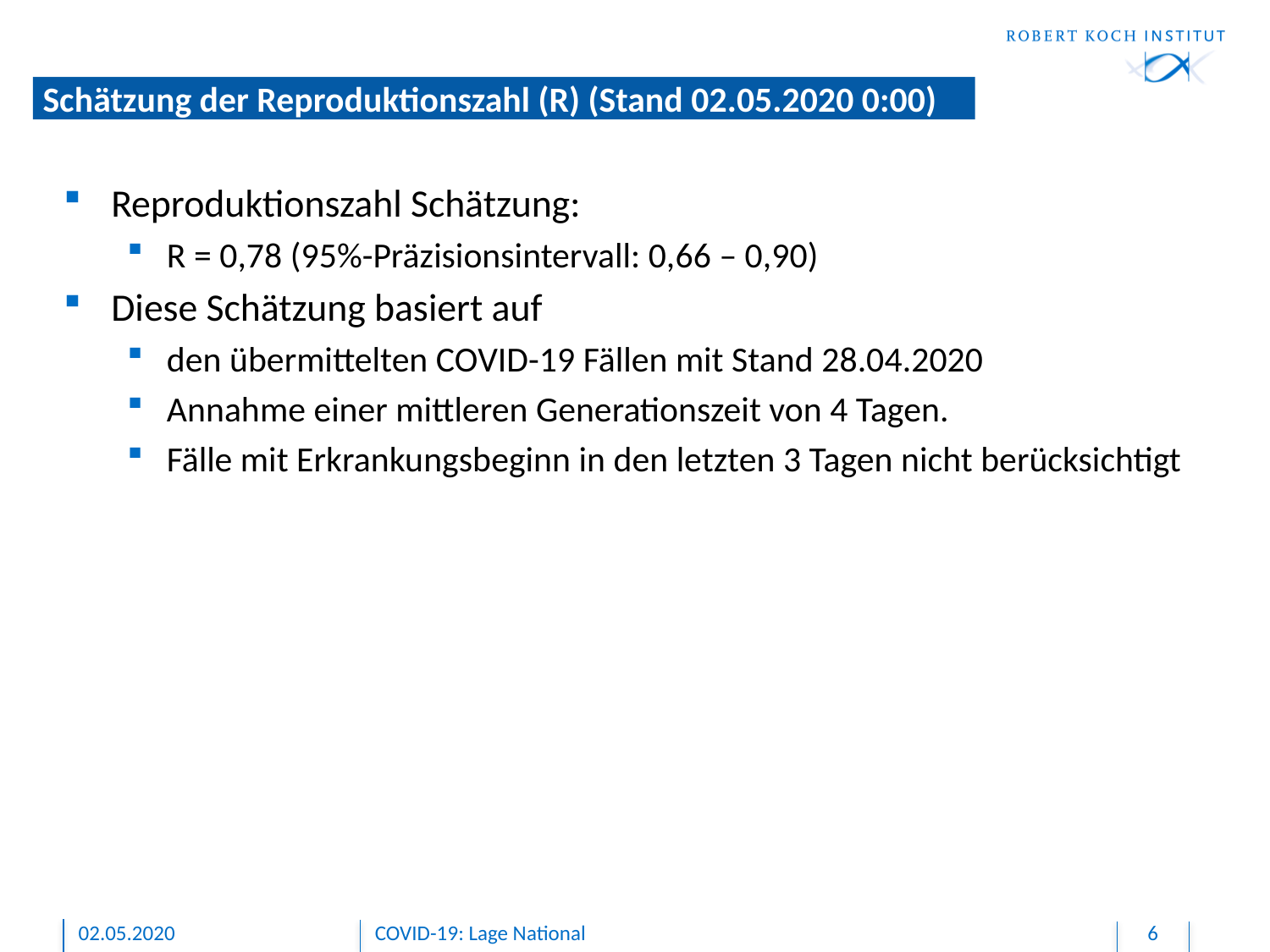

Schätzung der Reproduktionszahl (R) (Stand 02.05.2020 0:00)
Reproduktionszahl Schätzung:
R = 0,78 (95%-Präzisionsintervall: 0,66 – 0,90)
Diese Schätzung basiert auf
den übermittelten COVID-19 Fällen mit Stand 28.04.2020
Annahme einer mittleren Generationszeit von 4 Tagen.
Fälle mit Erkrankungsbeginn in den letzten 3 Tagen nicht berücksichtigt

02.05.2020
COVID-19: Lage National
6